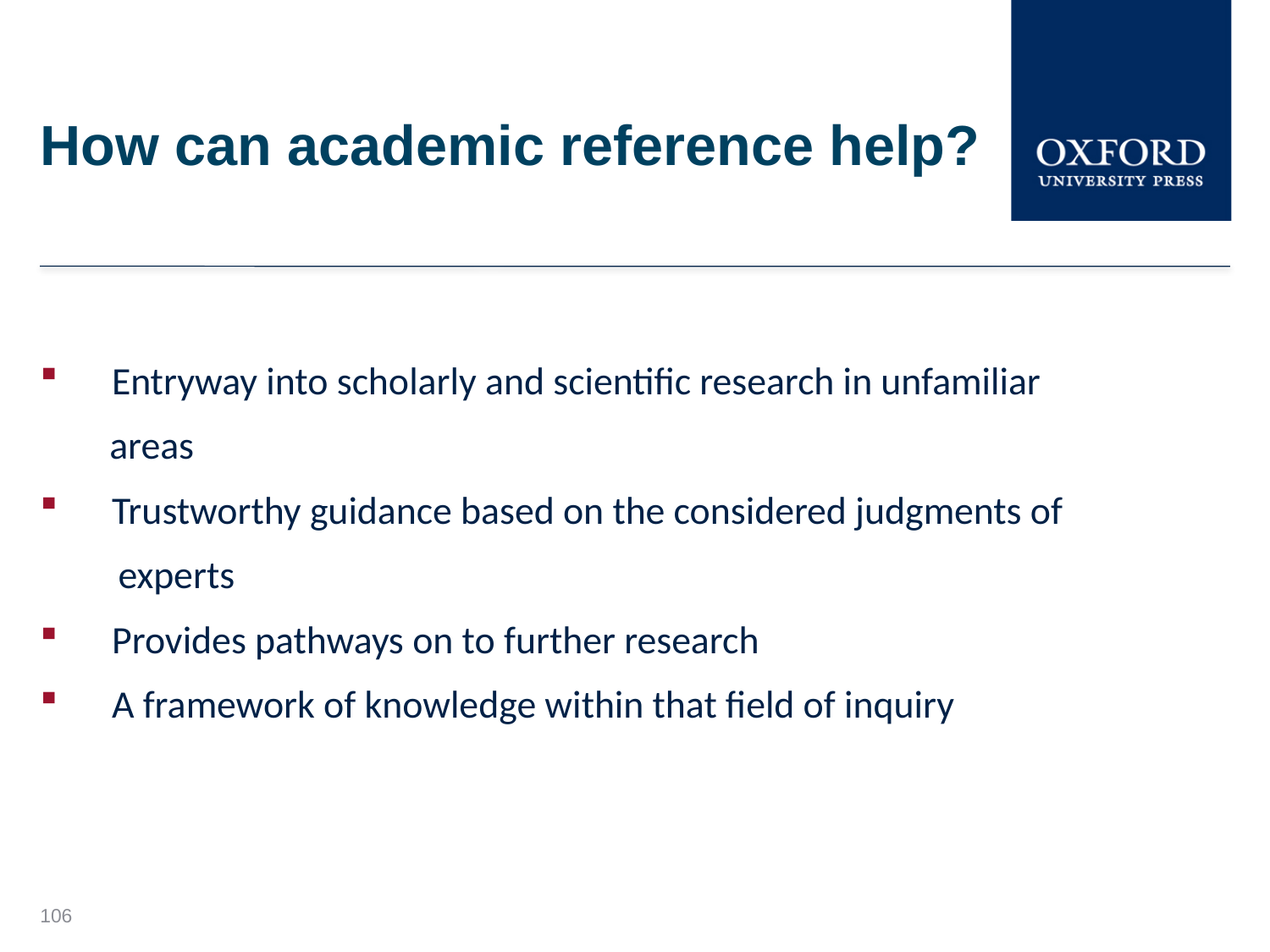

# How can academic reference help?

    Entryway into scholarly and scientific research in unfamiliar
        areas
    Trustworthy guidance based on the considered judgments of
         experts
    Provides pathways on to further research
    A framework of knowledge within that field of inquiry

106